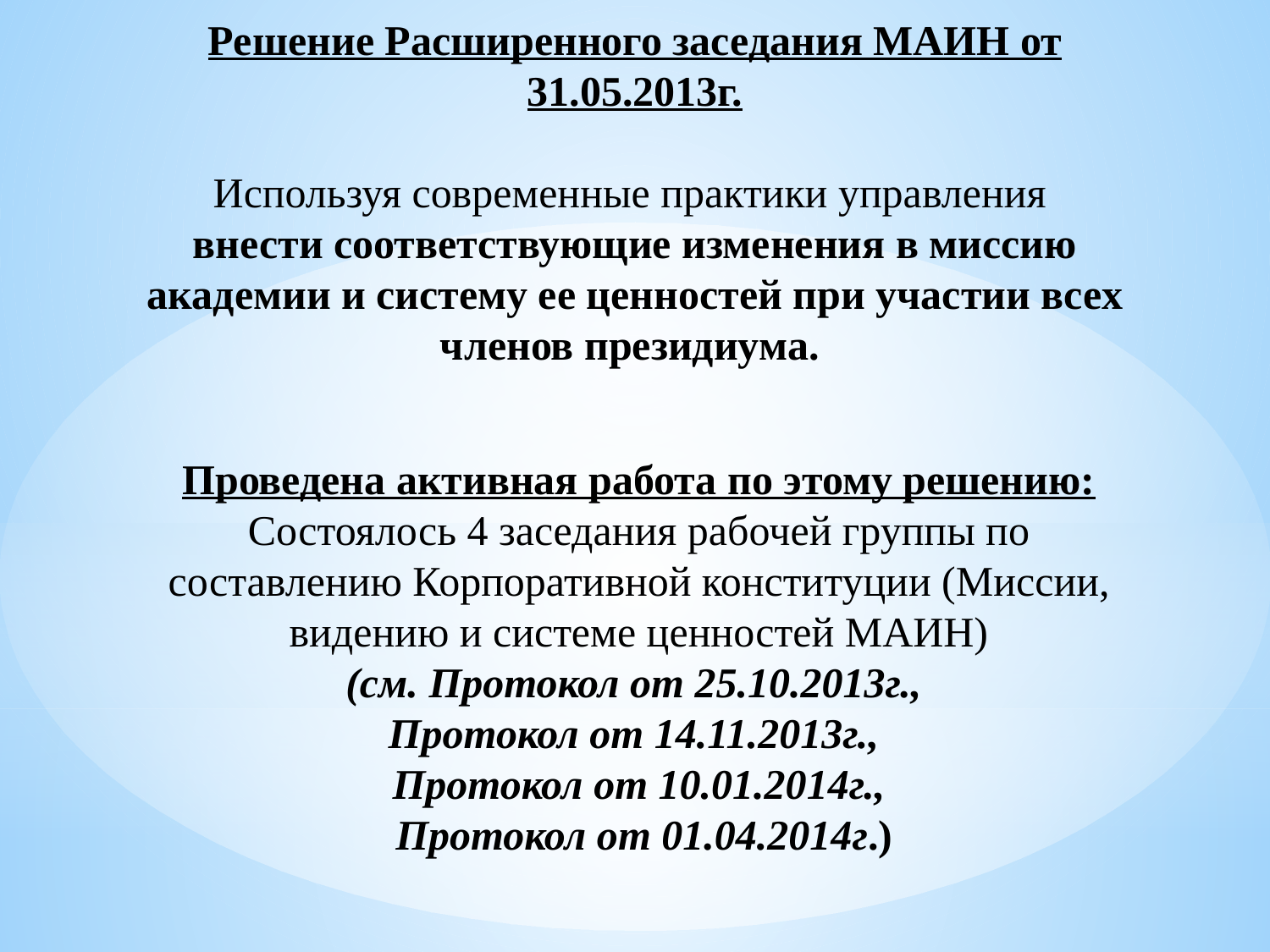

Решение Расширенного заседания МАИН от 31.05.2013г.

Используя современные практики управления
внести соответствующие изменения в миссию академии и систему ее ценностей при участии всех членов президиума.
Проведена активная работа по этому решению:
Состоялось 4 заседания рабочей группы по составлению Корпоративной конституции (Миссии, видению и системе ценностей МАИН)
(см. Протокол от 25.10.2013г.,
Протокол от 14.11.2013г.,
Протокол от 10.01.2014г.,
 Протокол от 01.04.2014г.)